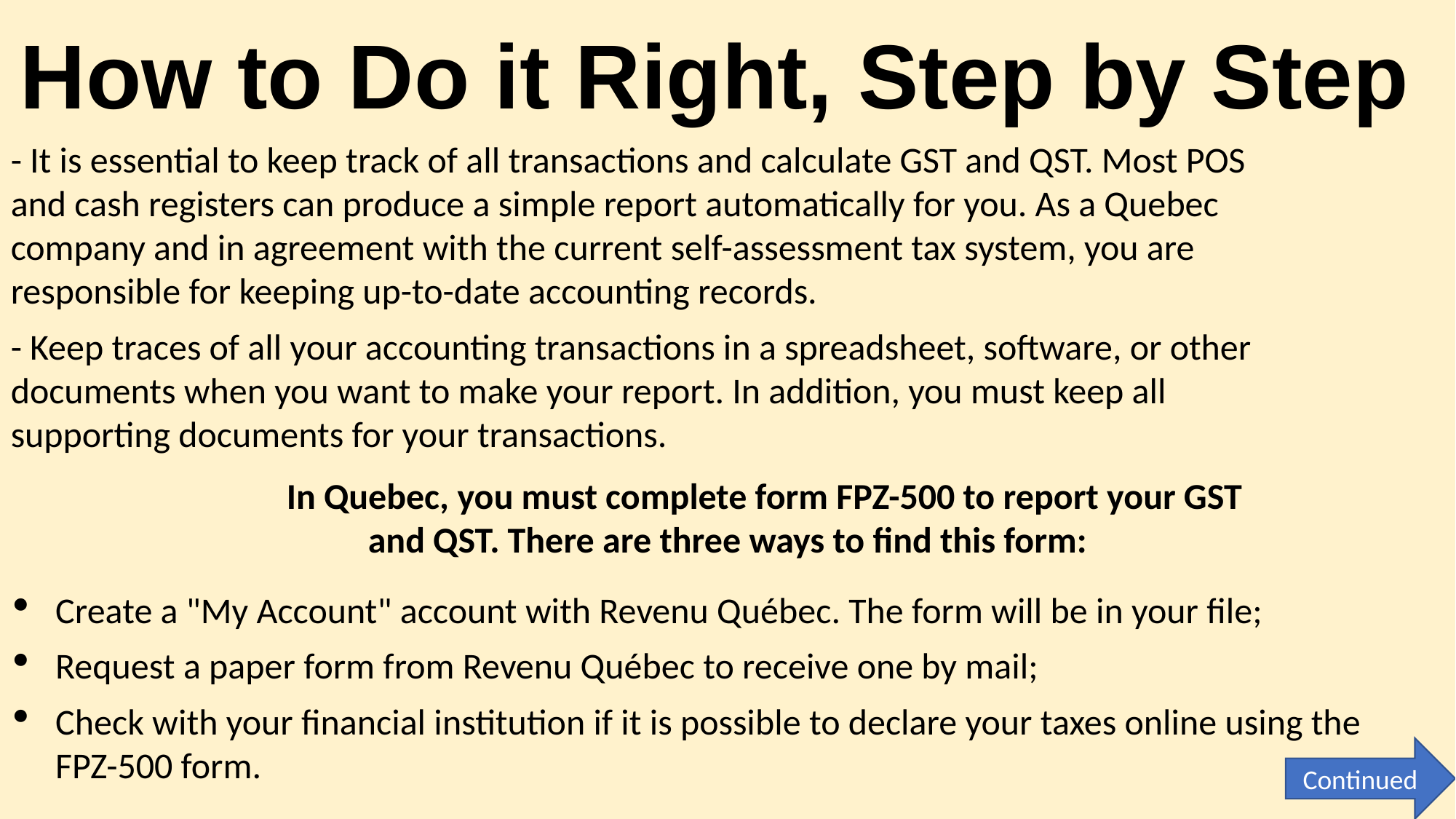

# How to Do it Right, Step by Step
- It is essential to keep track of all transactions and calculate GST and QST. Most POS and cash registers can produce a simple report automatically for you. As a Quebec company and in agreement with the current self-assessment tax system, you are responsible for keeping up-to-date accounting records.
- Keep traces of all your accounting transactions in a spreadsheet, software, or other documents when you want to make your report. In addition, you must keep all supporting documents for your transactions.
                                                                                                                                         In Quebec, you must complete form FPZ-500 to report your GST and QST. There are three ways to find this form:

Create a "My Account" account with Revenu Québec. The form will be in your file;
Request a paper form from Revenu Québec to receive one by mail;
Check with your financial institution if it is possible to declare your taxes online using the FPZ-500 form.
Continued